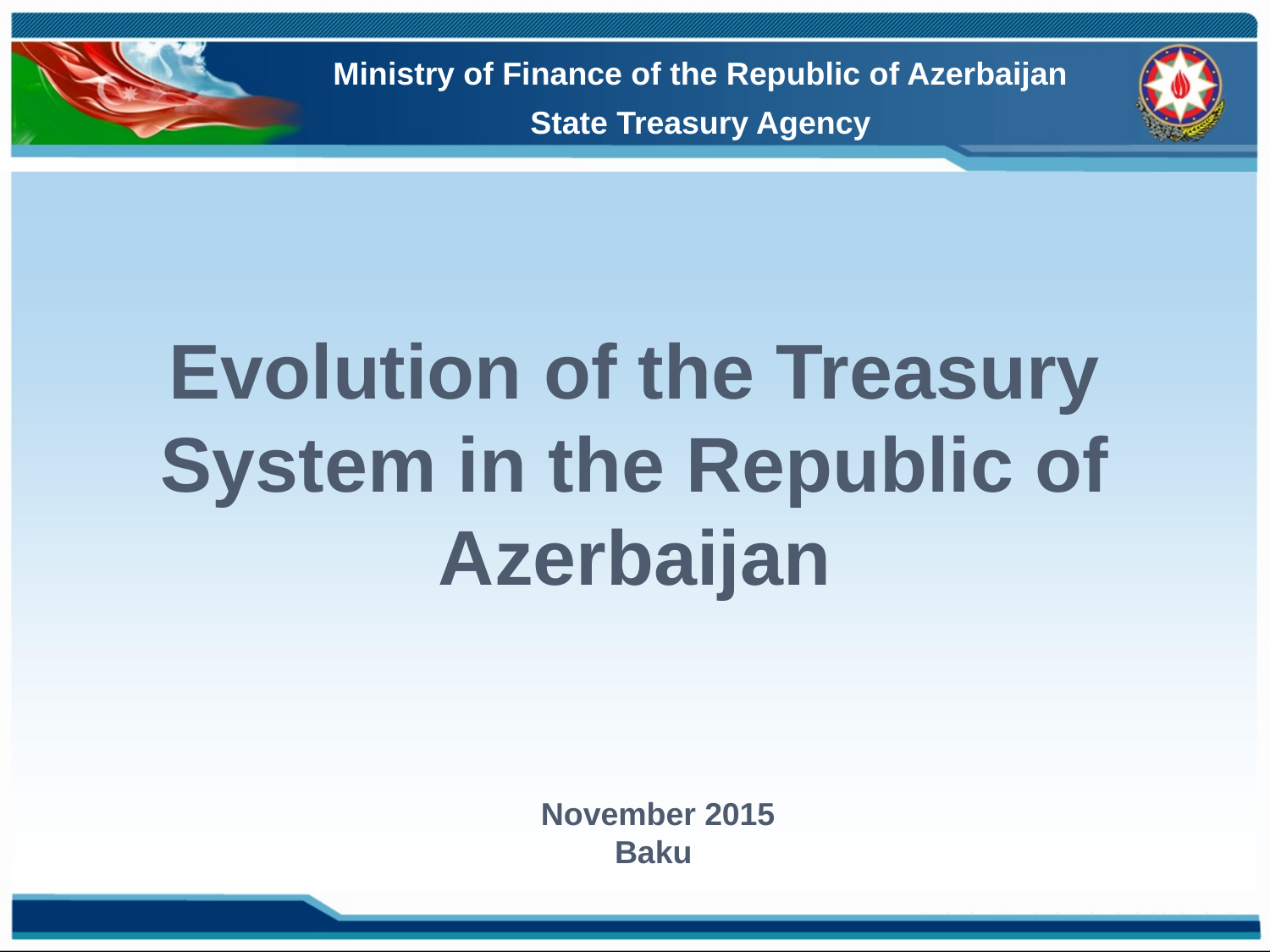

Ministry of Finance of the Republic of Azerbaijan
State Treasury Agency
# Evolution of the Treasury System in the Republic of Azerbaijan
November 2015
Baku